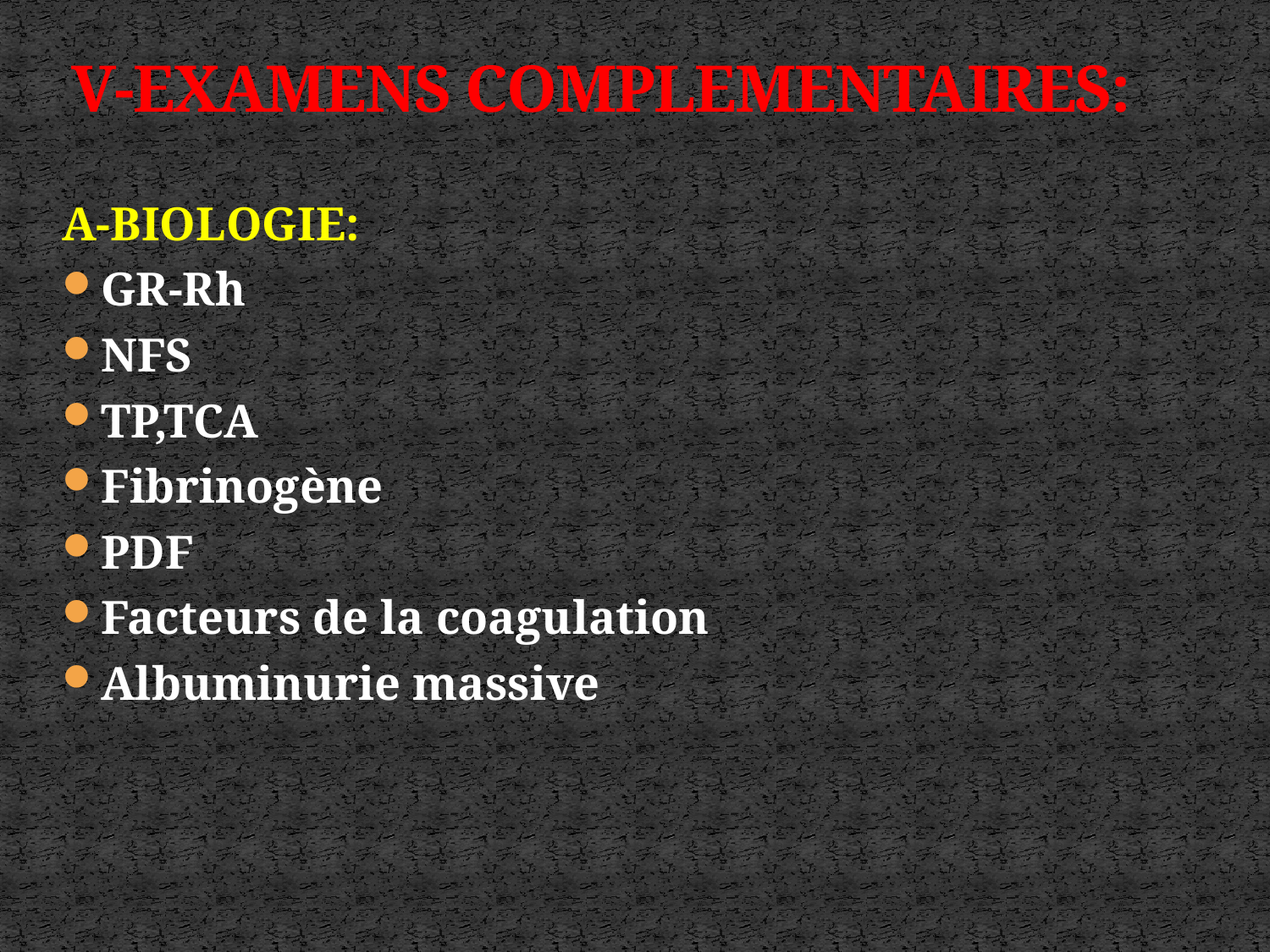

# V-EXAMENS COMPLEMENTAIRES:
A-BIOLOGIE:
GR-Rh
NFS
TP,TCA
Fibrinogène
PDF
Facteurs de la coagulation
Albuminurie massive